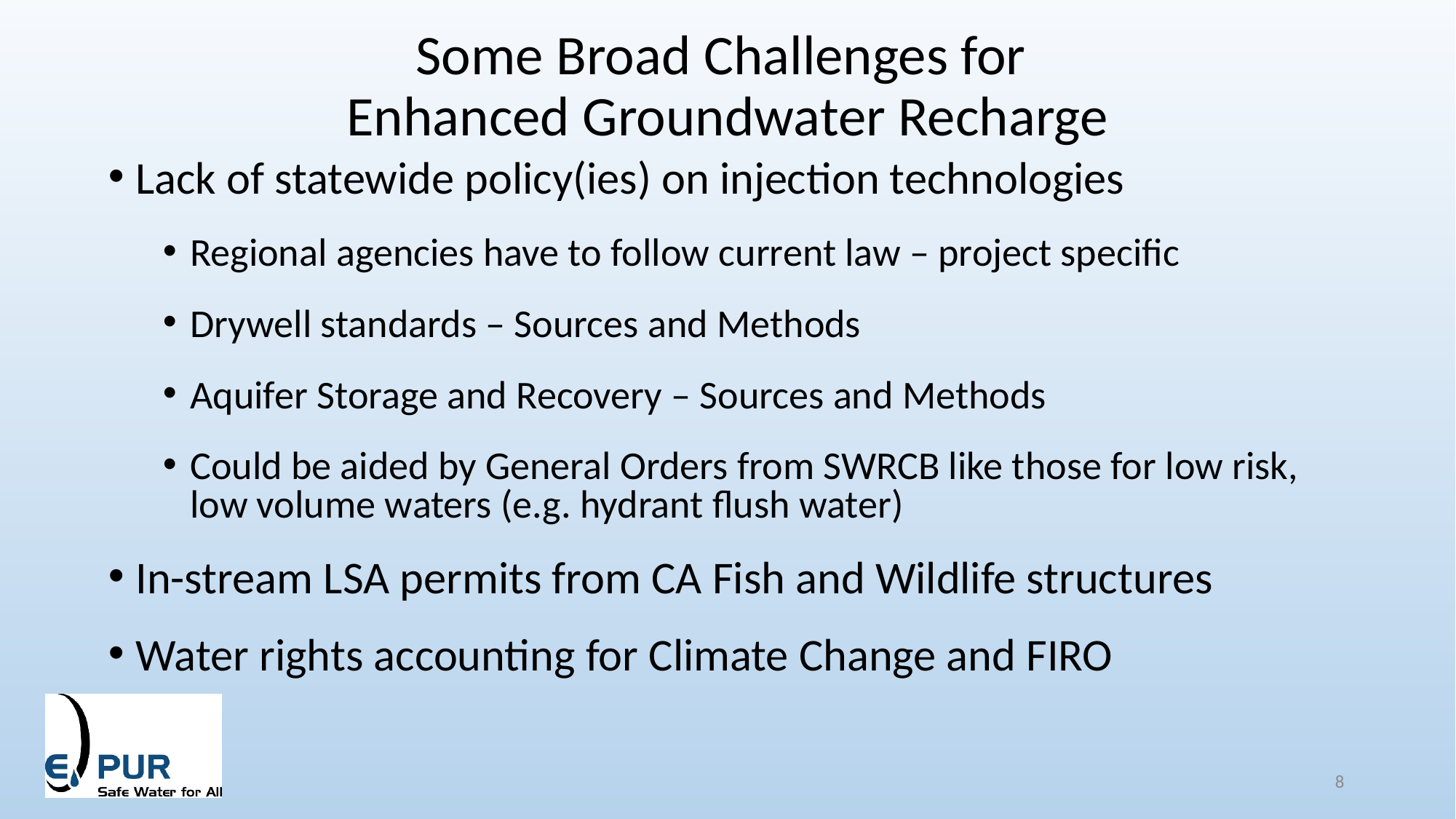

# Some Broad Challenges for Enhanced Groundwater Recharge
Lack of statewide policy(ies) on injection technologies
Regional agencies have to follow current law – project specific
Drywell standards – Sources and Methods
Aquifer Storage and Recovery – Sources and Methods
Could be aided by General Orders from SWRCB like those for low risk, low volume waters (e.g. hydrant flush water)
In-stream LSA permits from CA Fish and Wildlife structures
Water rights accounting for Climate Change and FIRO

8